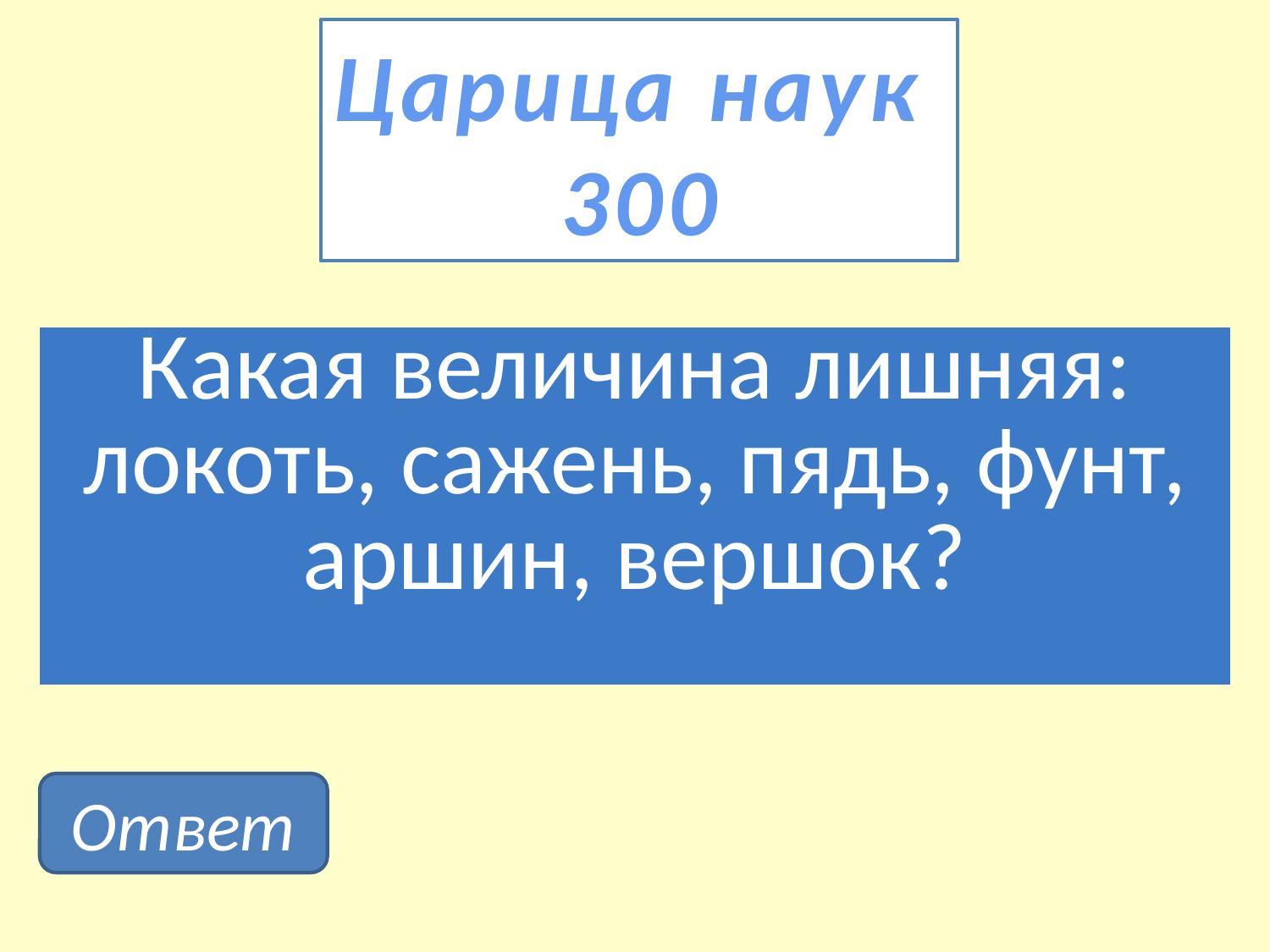

Царица наук
300
| Какая величина лишняя: локоть, сажень, пядь, фунт, аршин, вершок? |
| --- |
Ответ